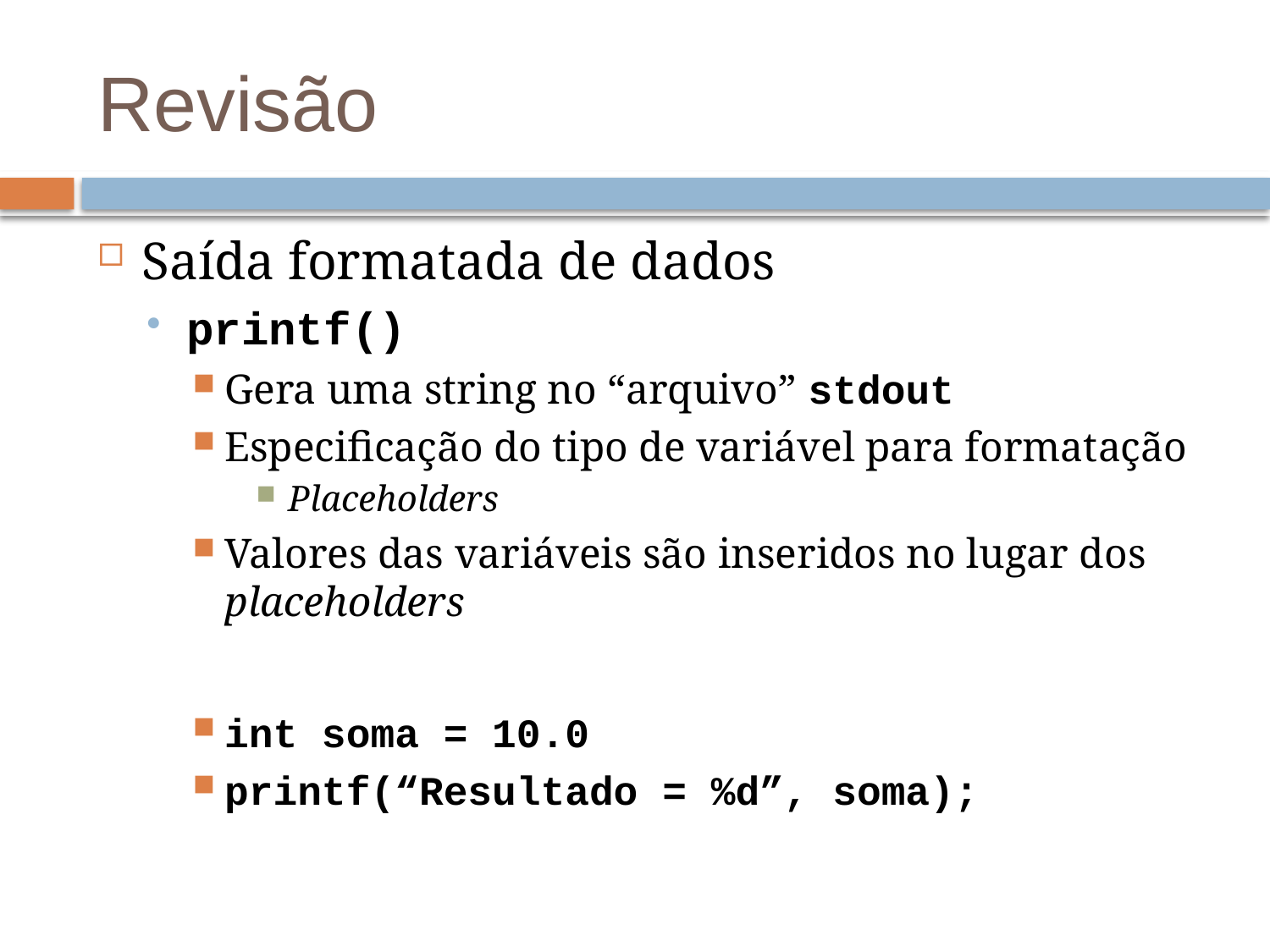

# Revisão
Saída formatada de dados
printf()
Gera uma string no “arquivo” stdout
Especificação do tipo de variável para formatação
Placeholders
Valores das variáveis são inseridos no lugar dos placeholders

int soma = 10.0
printf(“Resultado = %d”, soma);